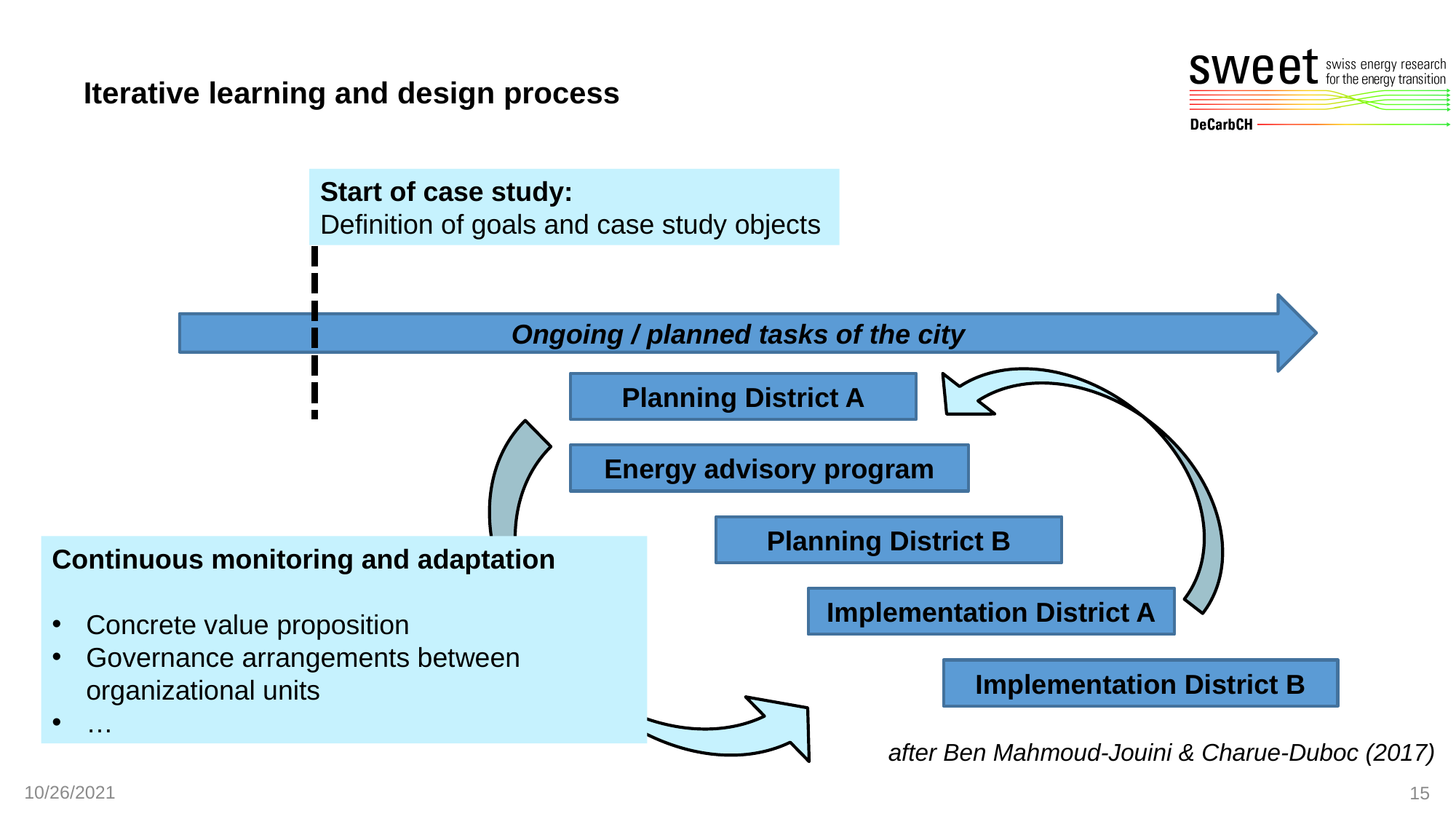

# Iterative learning and design process
Start of case study:
Definition of goals and case study objects

Ongoing / planned tasks of the city
Planning District A

Energy advisory program
Planning District B
Continuous monitoring and adaptation

Concrete value proposition
Governance arrangements between organizational units
…
Implementation District A
Implementation District B
after Ben Mahmoud-Jouini & Charue-Duboc (2017)
10/26/2021
15